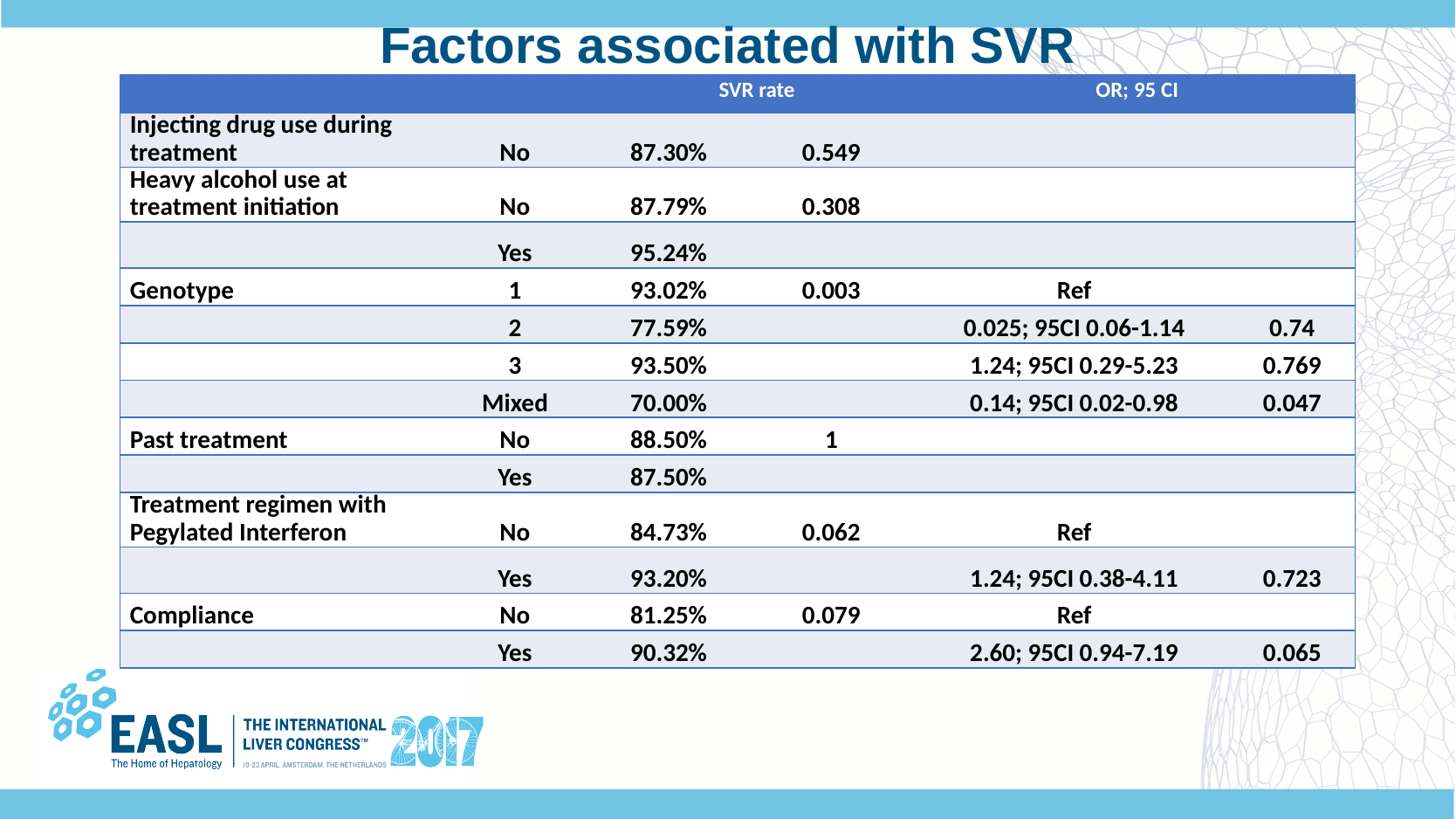

# Factors associated with SVR
|  |  | SVR rate |  | OR; 95 CI |  |
| --- | --- | --- | --- | --- | --- |
| Injecting drug use during treatment | No | 87.30% | 0.549 |  |  |
| Heavy alcohol use at treatment initiation | No | 87.79% | 0.308 |  |  |
|  | Yes | 95.24% |  |  |  |
| Genotype | 1 | 93.02% | 0.003 | Ref |  |
|  | 2 | 77.59% |  | 0.025; 95CI 0.06-1.14 | 0.74 |
|  | 3 | 93.50% |  | 1.24; 95CI 0.29-5.23 | 0.769 |
|  | Mixed | 70.00% |  | 0.14; 95CI 0.02-0.98 | 0.047 |
| Past treatment | No | 88.50% | 1 |  |  |
|  | Yes | 87.50% |  |  |  |
| Treatment regimen with Pegylated Interferon | No | 84.73% | 0.062 | Ref |  |
|  | Yes | 93.20% |  | 1.24; 95CI 0.38-4.11 | 0.723 |
| Compliance | No | 81.25% | 0.079 | Ref |  |
|  | Yes | 90.32% |  | 2.60; 95CI 0.94-7.19 | 0.065 |